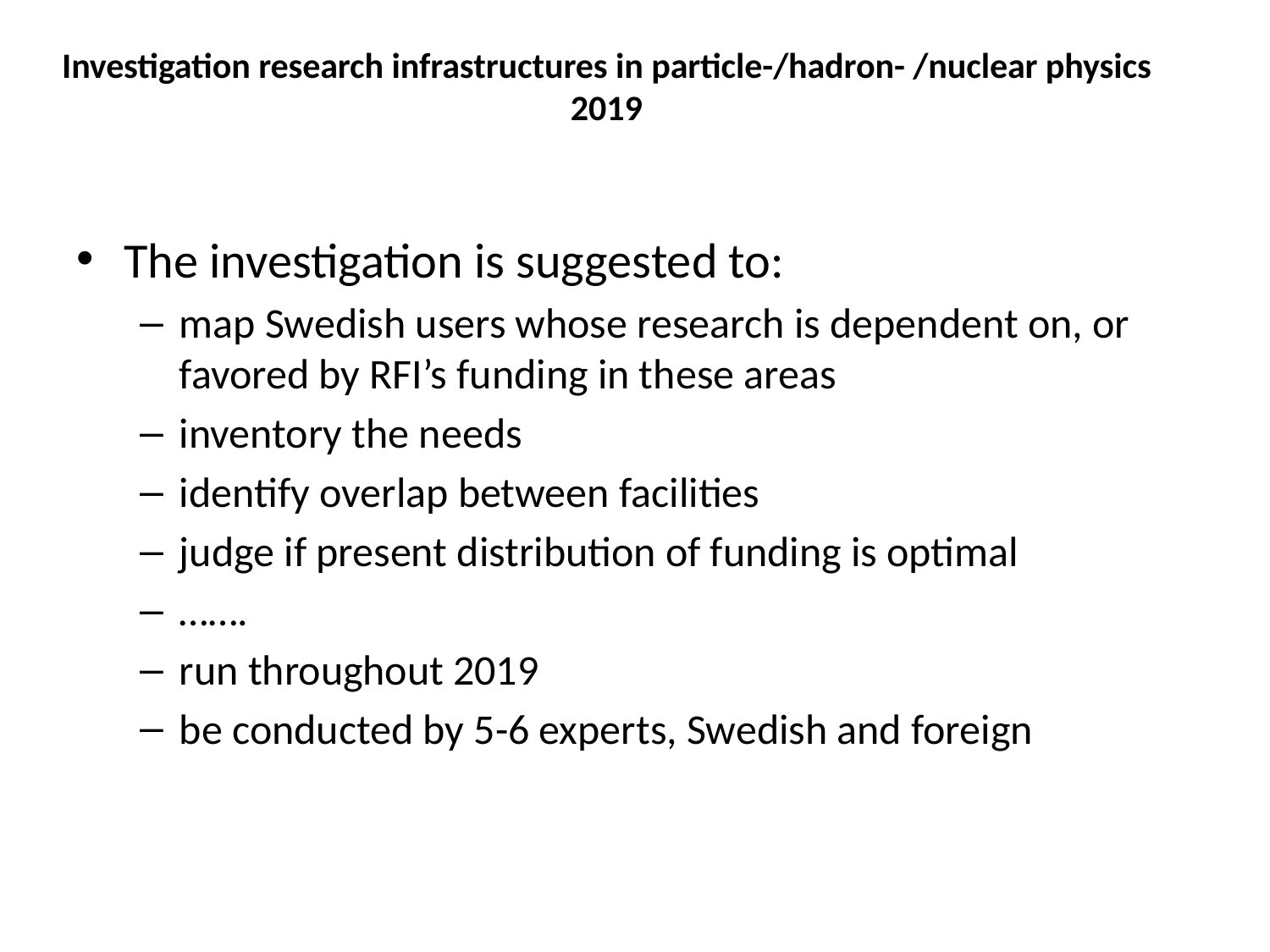

# Investigation research infrastructures in particle-/hadron- /nuclear physics 2019
The investigation is suggested to:
map Swedish users whose research is dependent on, or favored by RFI’s funding in these areas
inventory the needs
identify overlap between facilities
judge if present distribution of funding is optimal
…….
run throughout 2019
be conducted by 5-6 experts, Swedish and foreign